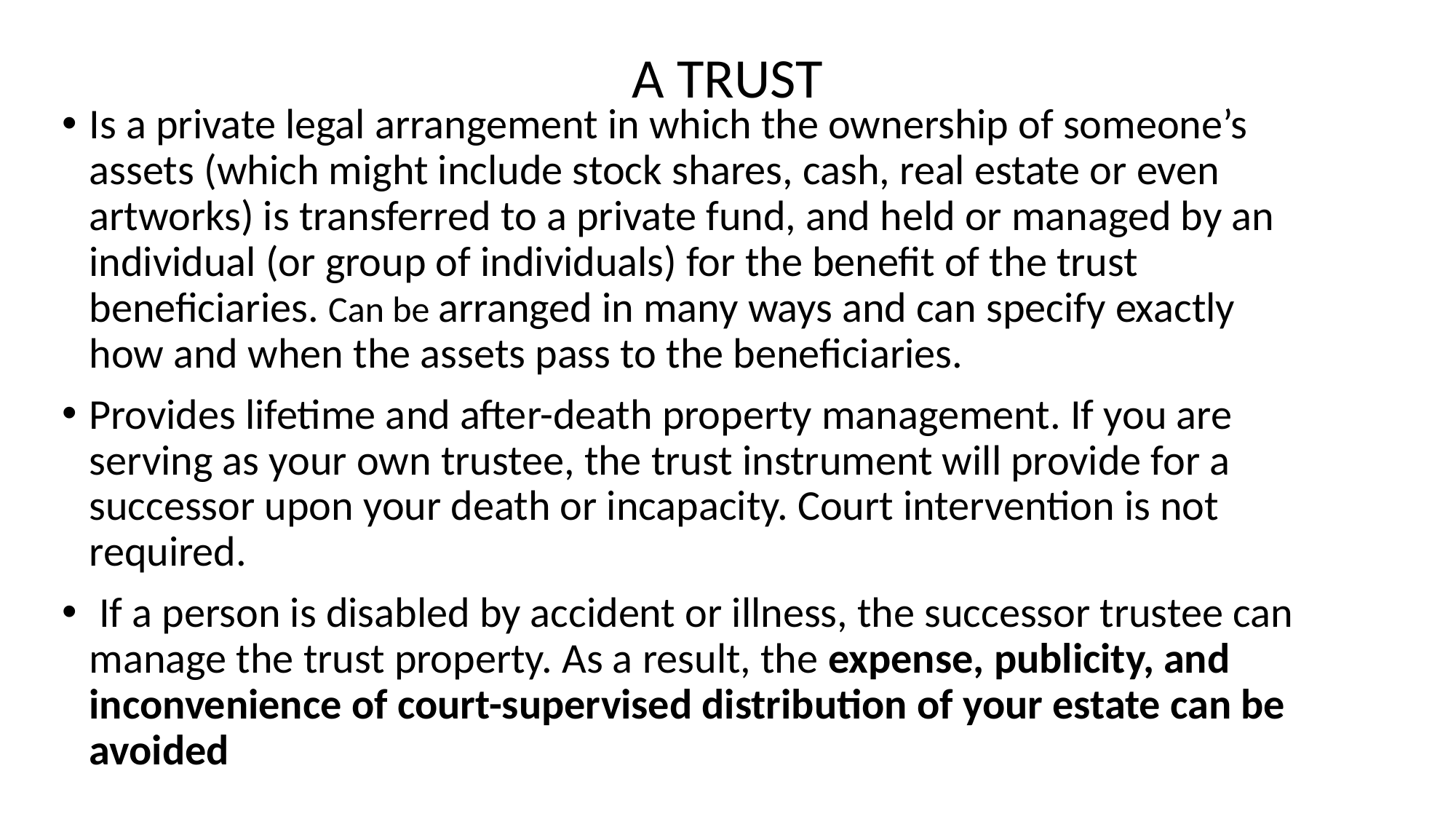

# A TRUST
Is a private legal arrangement in which the ownership of someone’s assets (which might include stock shares, cash, real estate or even artworks) is transferred to a private fund, and held or managed by an individual (or group of individuals) for the benefit of the trust beneficiaries. Can be arranged in many ways and can specify exactly how and when the assets pass to the beneficiaries.
Provides lifetime and after-death property management. If you are serving as your own trustee, the trust instrument will provide for a successor upon your death or incapacity. Court intervention is not required.
 If a person is disabled by accident or illness, the successor trustee can manage the trust property. As a result, the expense, publicity, and inconvenience of court-supervised distribution of your estate can be avoided